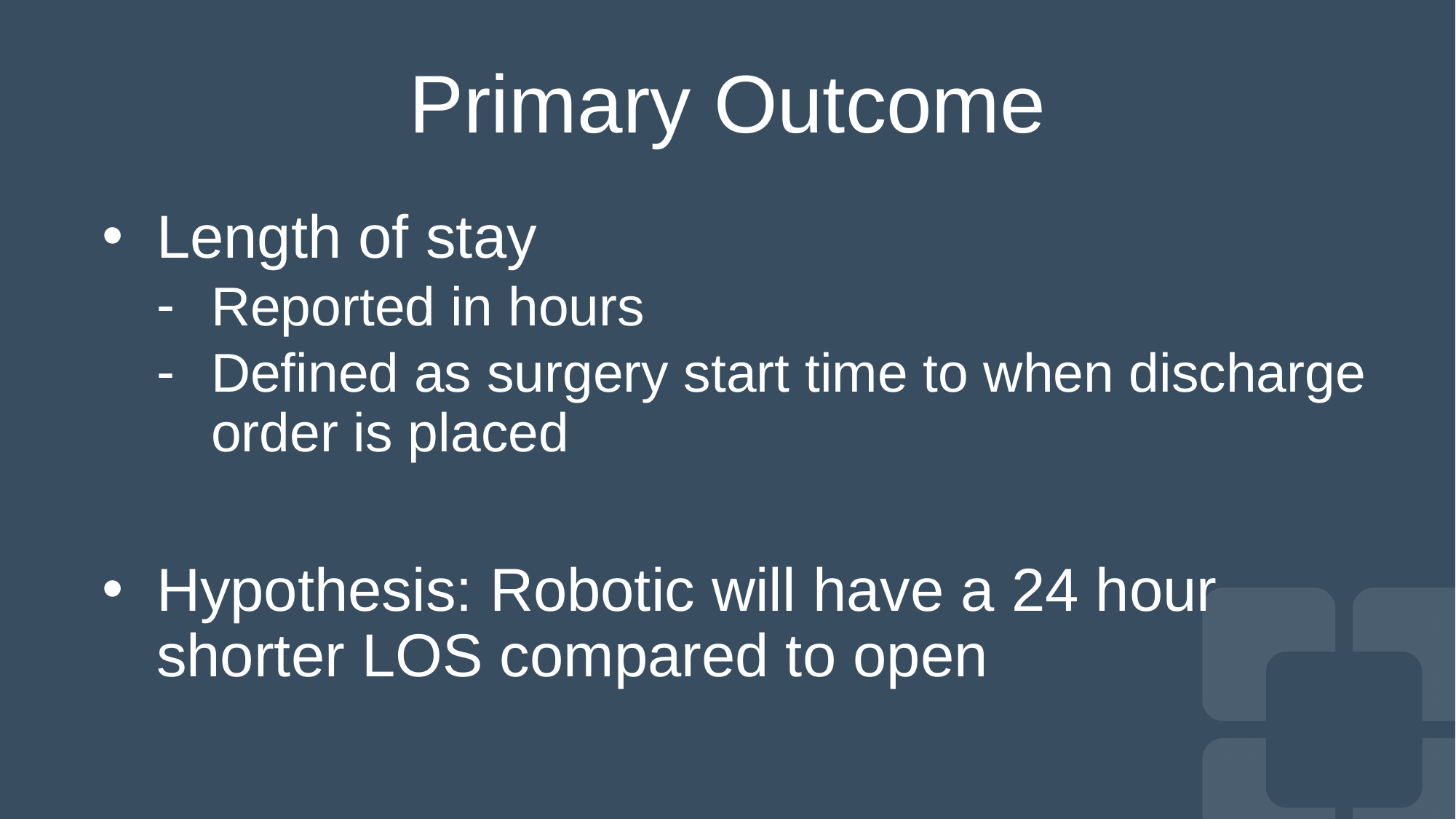

# Primary Outcome
Length of stay
Reported in hours
Defined as surgery start time to when discharge order is placed

Hypothesis: Robotic will have a 24 hour shorter LOS compared to open